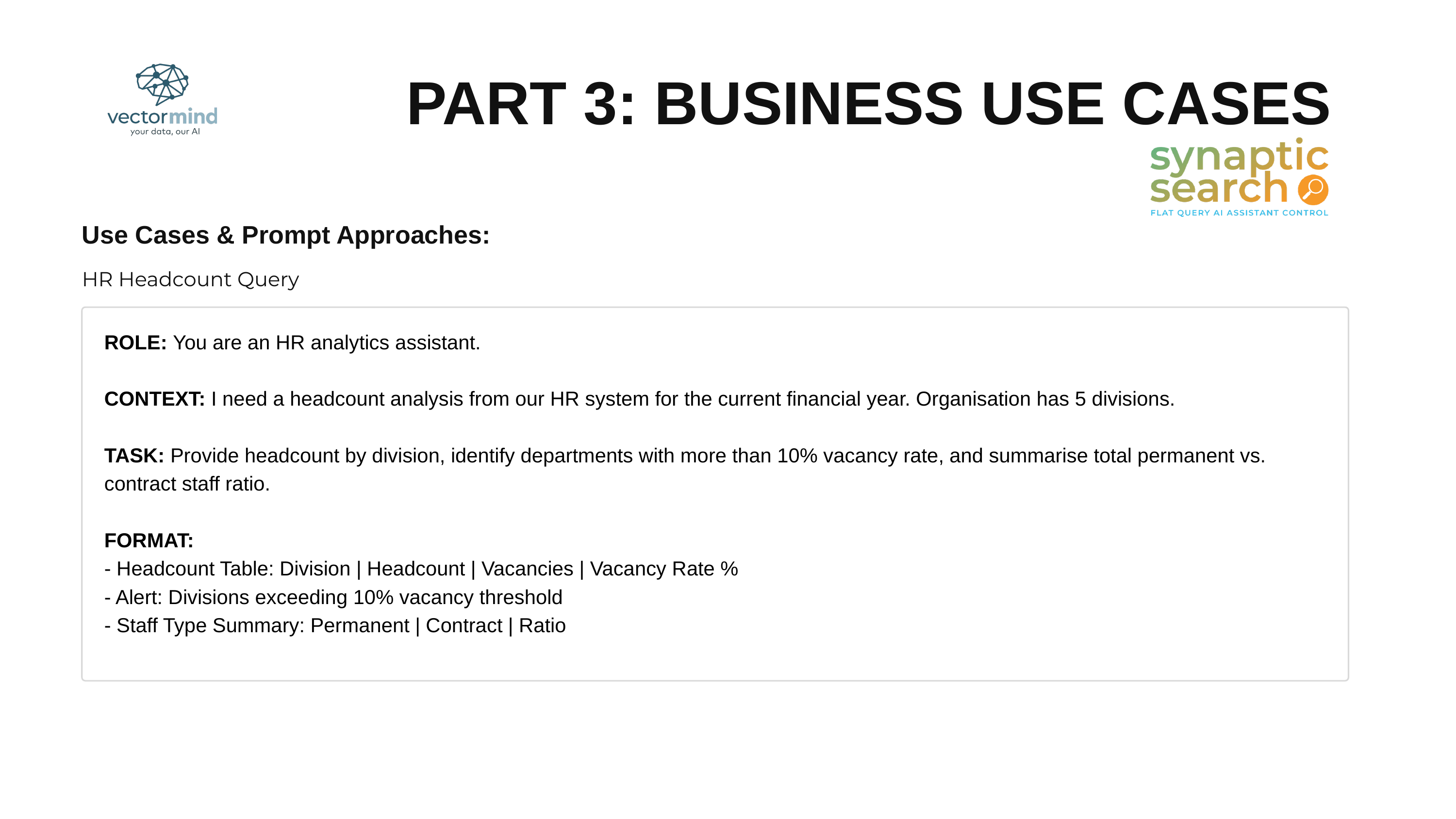

PART 3: BUSINESS USE CASES

Use Cases & Prompt Approaches:
HR Headcount Query

ROLE: You are an HR analytics assistant.

CONTEXT: I need a headcount analysis from our HR system for the current financial year. Organisation has 5 divisions.

TASK: Provide headcount by division, identify departments with more than 10% vacancy rate, and summarise total permanent vs. contract staff ratio.

FORMAT:
- Headcount Table: Division | Headcount | Vacancies | Vacancy Rate %
- Alert: Divisions exceeding 10% vacancy threshold
- Staff Type Summary: Permanent | Contract | Ratio